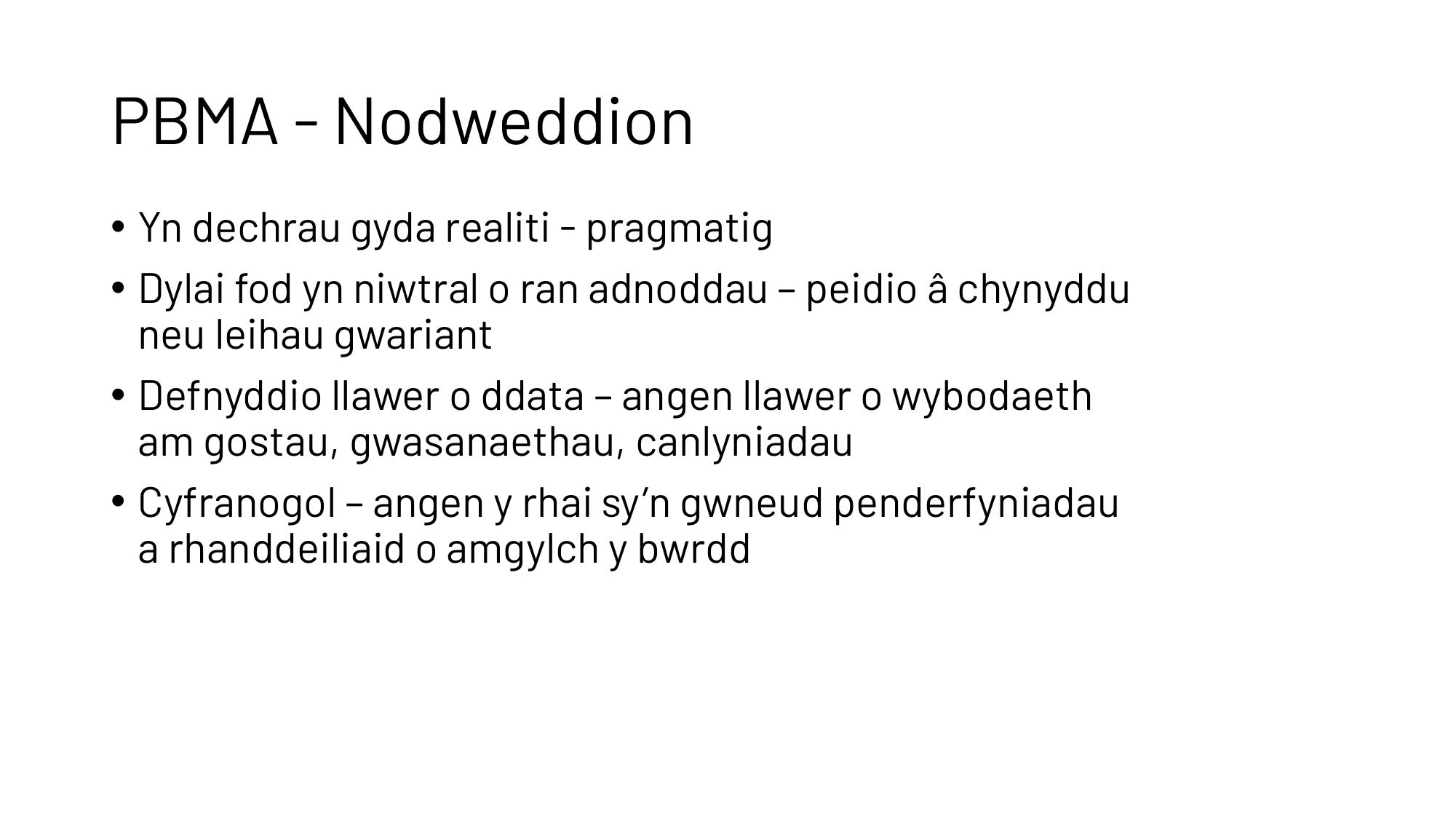

# PBMA - Nodweddion
Yn dechrau gyda realiti - pragmatig
Dylai fod yn niwtral o ran adnoddau – peidio â chynyddu neu leihau gwariant
Defnyddio llawer o ddata – angen llawer o wybodaeth am gostau, gwasanaethau, canlyniadau
Cyfranogol – angen y rhai sy’n gwneud penderfyniadau a rhanddeiliaid o amgylch y bwrdd